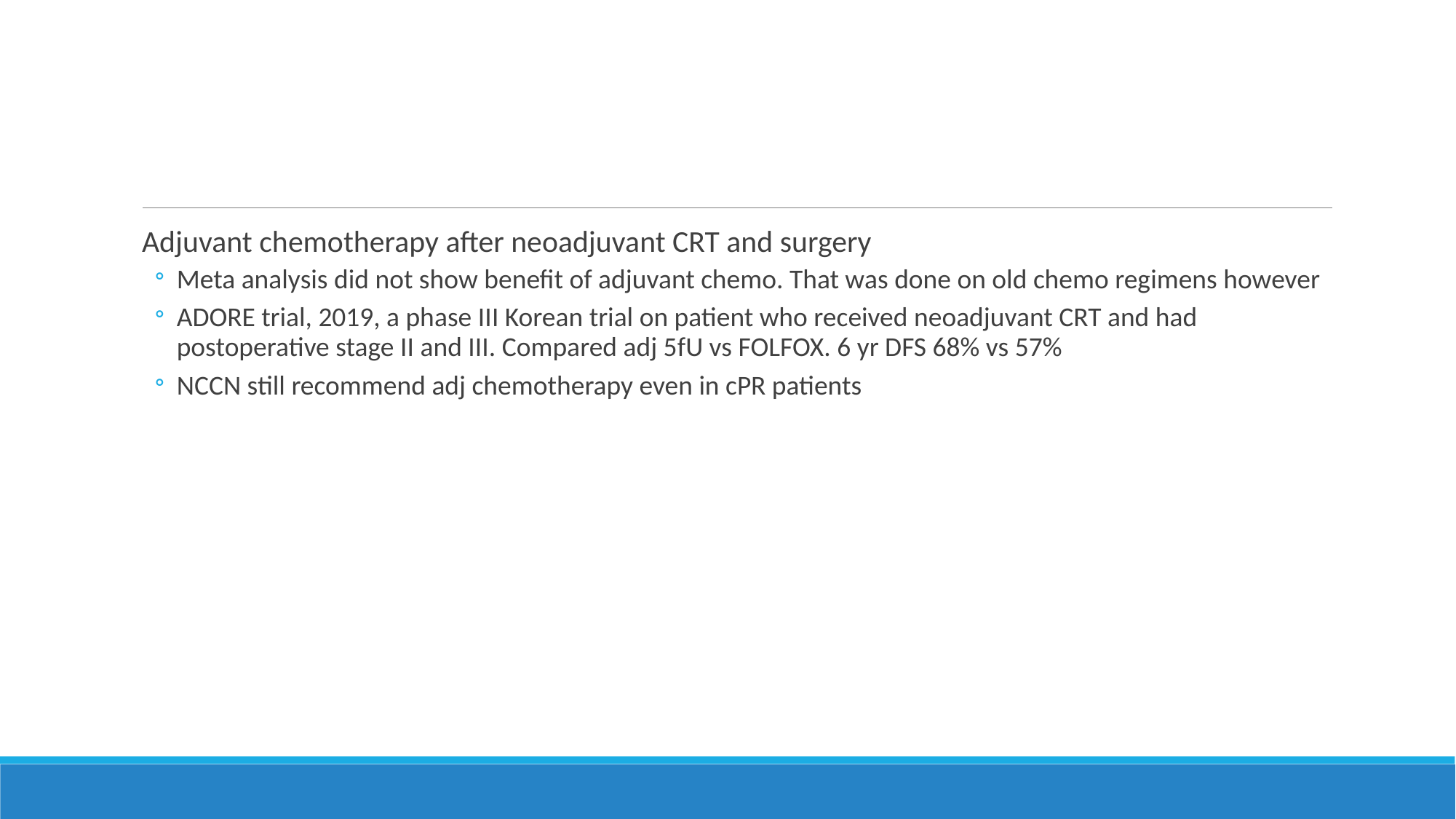

#
Adjuvant chemotherapy after neoadjuvant CRT and surgery
Meta analysis did not show benefit of adjuvant chemo. That was done on old chemo regimens however
ADORE trial, 2019, a phase III Korean trial on patient who received neoadjuvant CRT and had postoperative stage II and III. Compared adj 5fU vs FOLFOX. 6 yr DFS 68% vs 57%
NCCN still recommend adj chemotherapy even in cPR patients